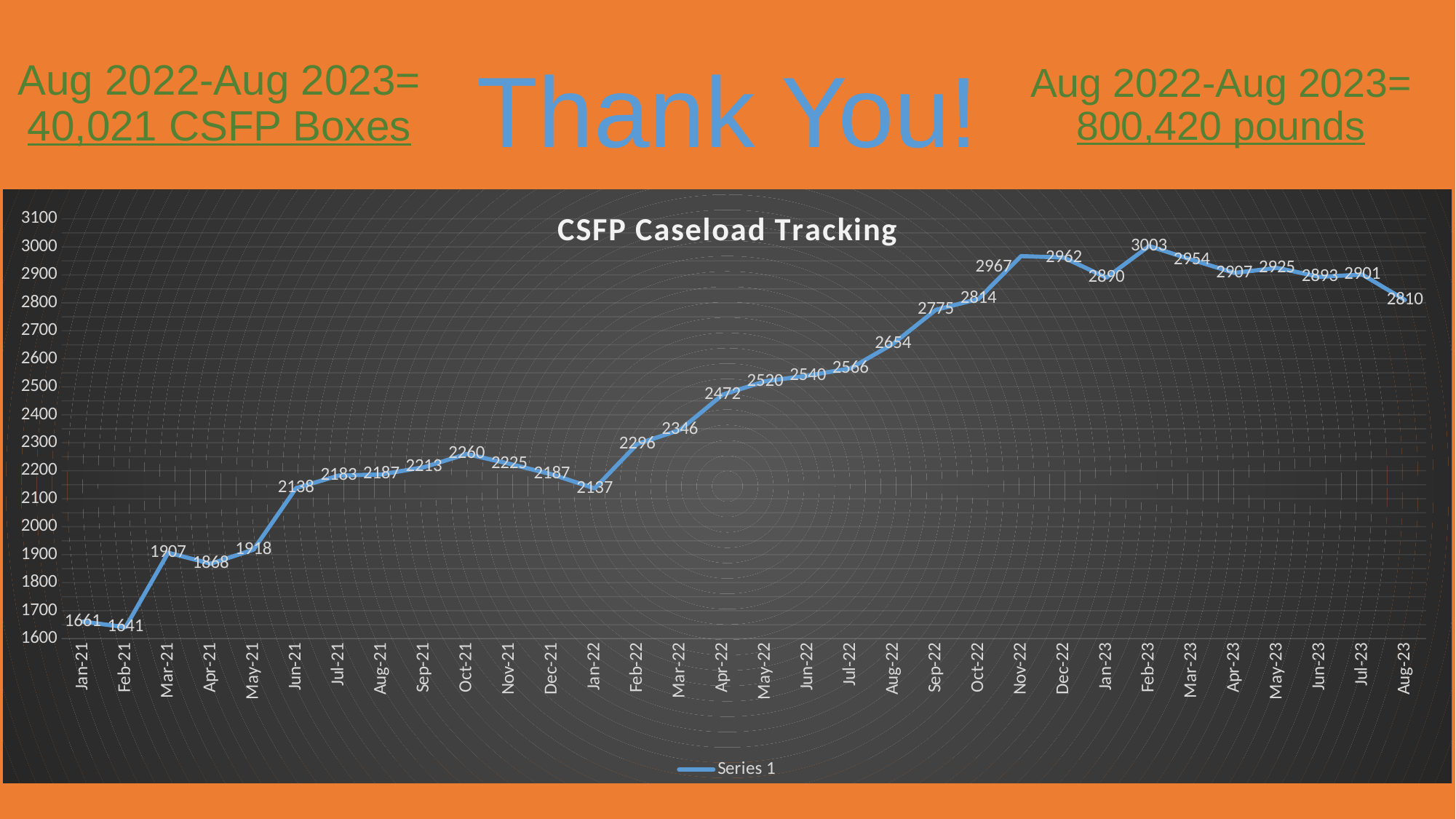

Aug 2022-Aug 2023=
40,021 CSFP Boxes
Aug 2022-Aug 2023=
800,420 pounds
# Thank You!

### Chart: CSFP Caseload Tracking

| Category | Series 1 |
|---|---|
| 44197 | 1661.0 |
| 44228 | 1641.0 |
| 44256 | 1907.0 |
| 44287 | 1868.0 |
| 44317 | 1918.0 |
| 44348 | 2138.0 |
| 44378 | 2183.0 |
| 44409 | 2187.0 |
| 44440 | 2213.0 |
| 44470 | 2260.0 |
| 44501 | 2225.0 |
| 44531 | 2187.0 |
| 44562 | 2137.0 |
| 44593 | 2296.0 |
| 44621 | 2346.0 |
| 44652 | 2472.0 |
| 44682 | 2520.0 |
| 44713 | 2540.0 |
| 44743 | 2566.0 |
| 44774 | 2654.0 |
| 44805 | 2775.0 |
| 44835 | 2814.0 |
| 44866 | 2967.0 |
| 44896 | 2962.0 |
| 44949 | 2890.0 |
| 44980 | 3003.0 |
| 45008 | 2954.0 |
| 45039 | 2907.0 |
| 45069 | 2925.0 |
| 45100 | 2893.0 |
| 45130 | 2901.0 |
| 45161 | 2810.0 |
|  | None |
|  | None |
|  | None |
|  | None |
|  | None |
|  | None |
|  | None |
|  | None |
|  | None |
|  | None |
|  | None |
|  | None |
|  | None |
|  | None |
|  | None |
|  | None |
|  | None |
|  | None |
|  | None |
|  | None |
|  | None |
|  | None |
|  | None |
|  | None |
|  | None |
|  | None |
|  | None |
|  | None |
|  | None |
|  | None |
|  | None |
|  | None |
|  | None |
|  | None |
|  | None |
|  | None |
|  | None |
|  | None |
|  | None |
|  | None |